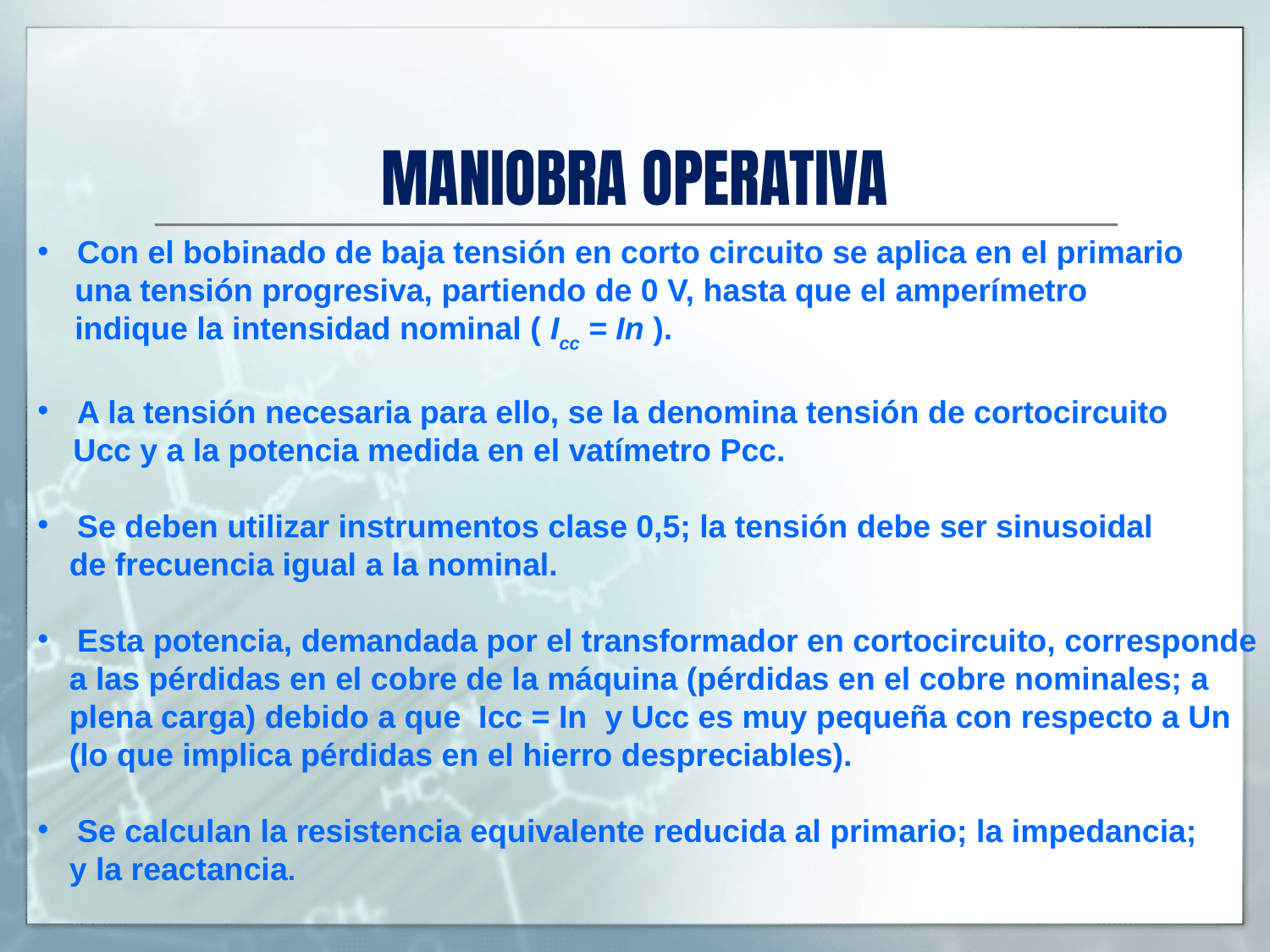

# MANIOBRA OPERATIVA
Con el bobinado de baja tensión en corto circuito se aplica en el primario
una tensión progresiva, partiendo de 0 V, hasta que el amperímetro
indique la intensidad nominal ( Icc = In ).

A la tensión necesaria para ello, se la denomina tensión de cortocircuito
    Ucc y a la potencia medida en el vatímetro Pcc.

Se deben utilizar instrumentos clase 0,5; la tensión debe ser sinusoidal
de frecuencia igual a la nominal.

Esta potencia, demandada por el transformador en cortocircuito, corresponde
a las pérdidas en el cobre de la máquina (pérdidas en el cobre nominales; a
plena carga) debido a que  Icc = In  y Ucc es muy pequeña con respecto a Un
(lo que implica pérdidas en el hierro despreciables).

Se calculan la resistencia equivalente reducida al primario; la impedancia;
y la reactancia.